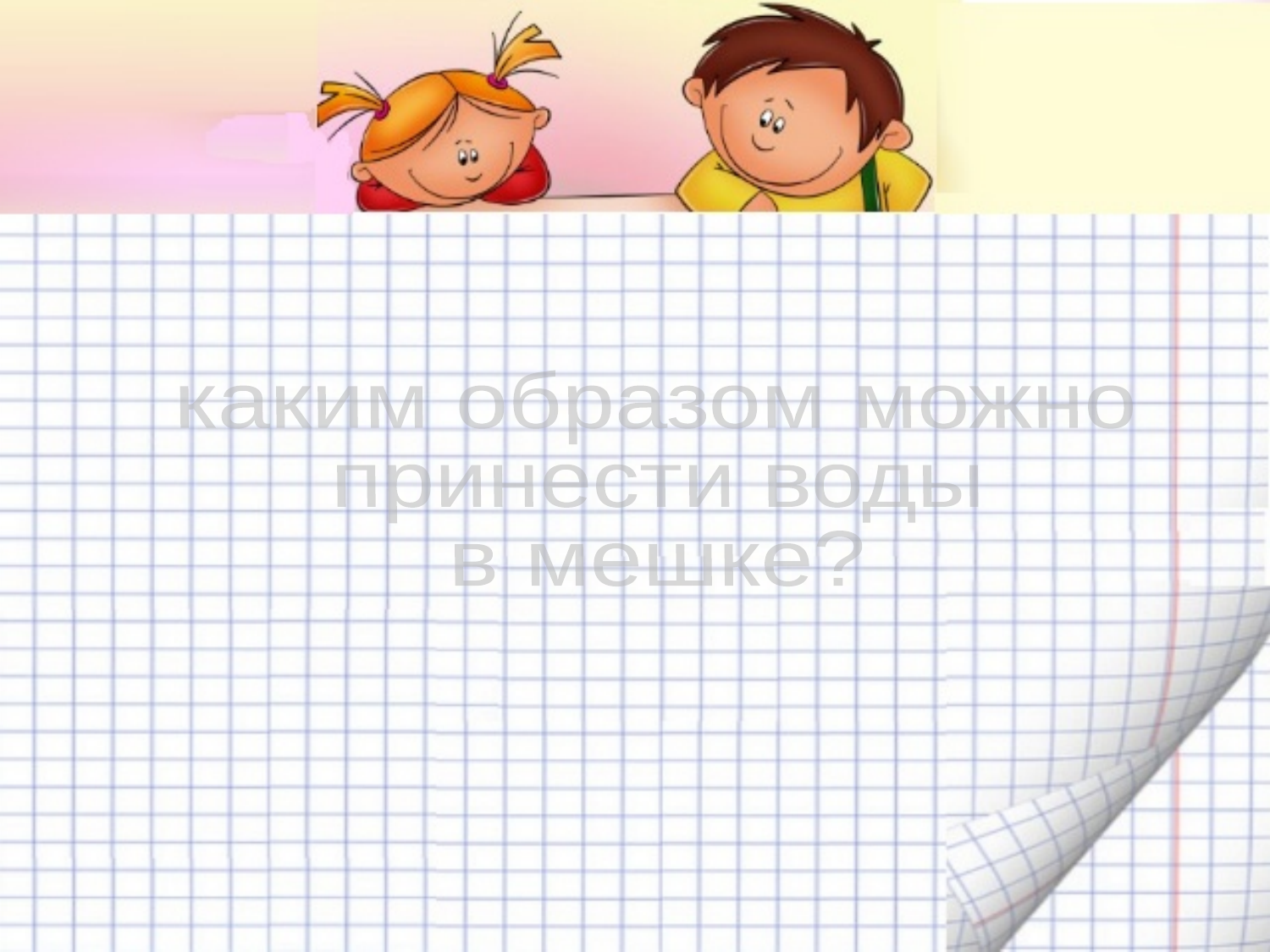

каким образом можно
принести воды
в мешке?